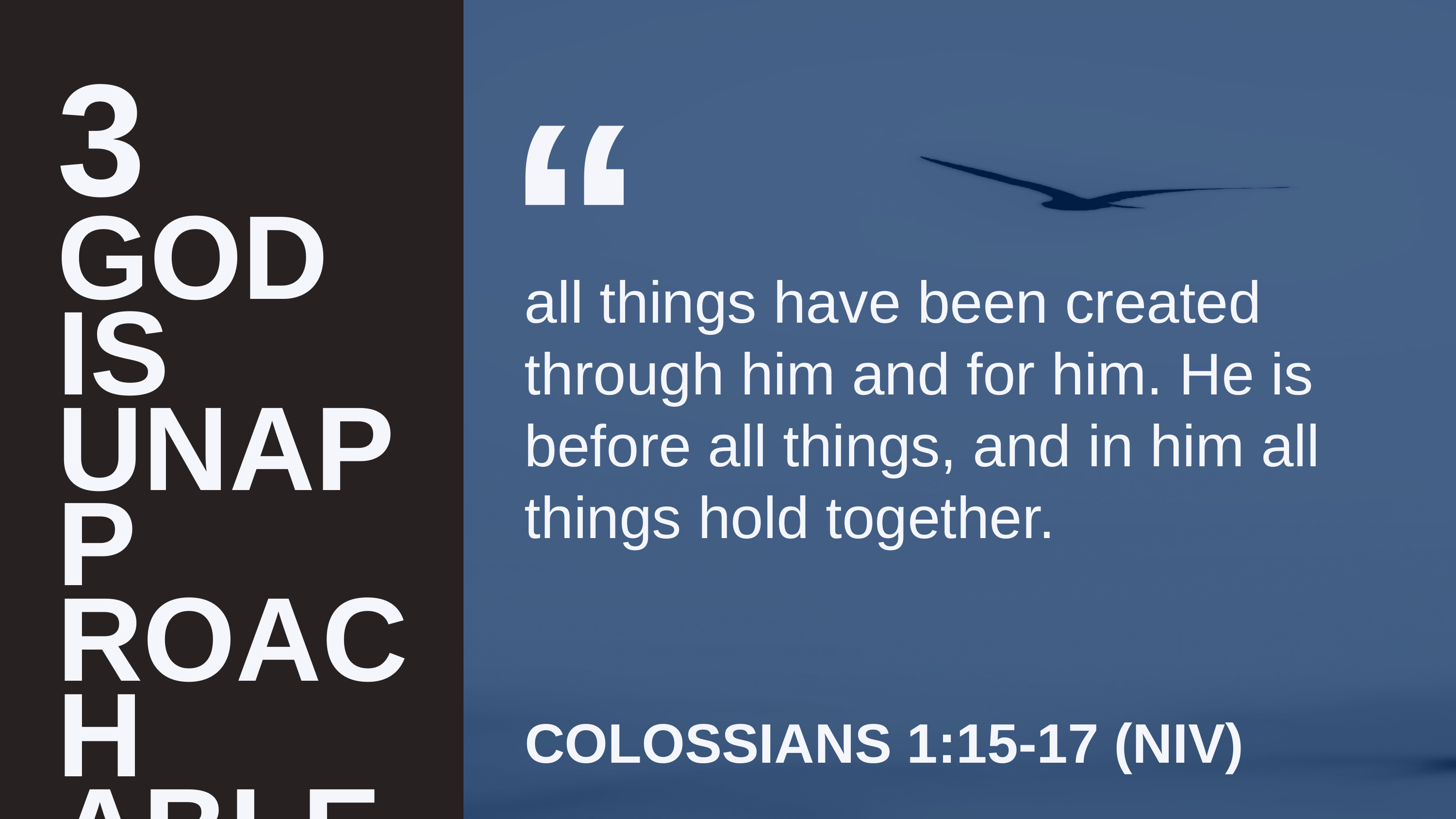

3
GOD IS UNAPP
ROACH
ABLE
“
all things have been created through him and for him. He is before all things, and in him all things hold together.
COLOSSIANS 1:15-17 (NIV)